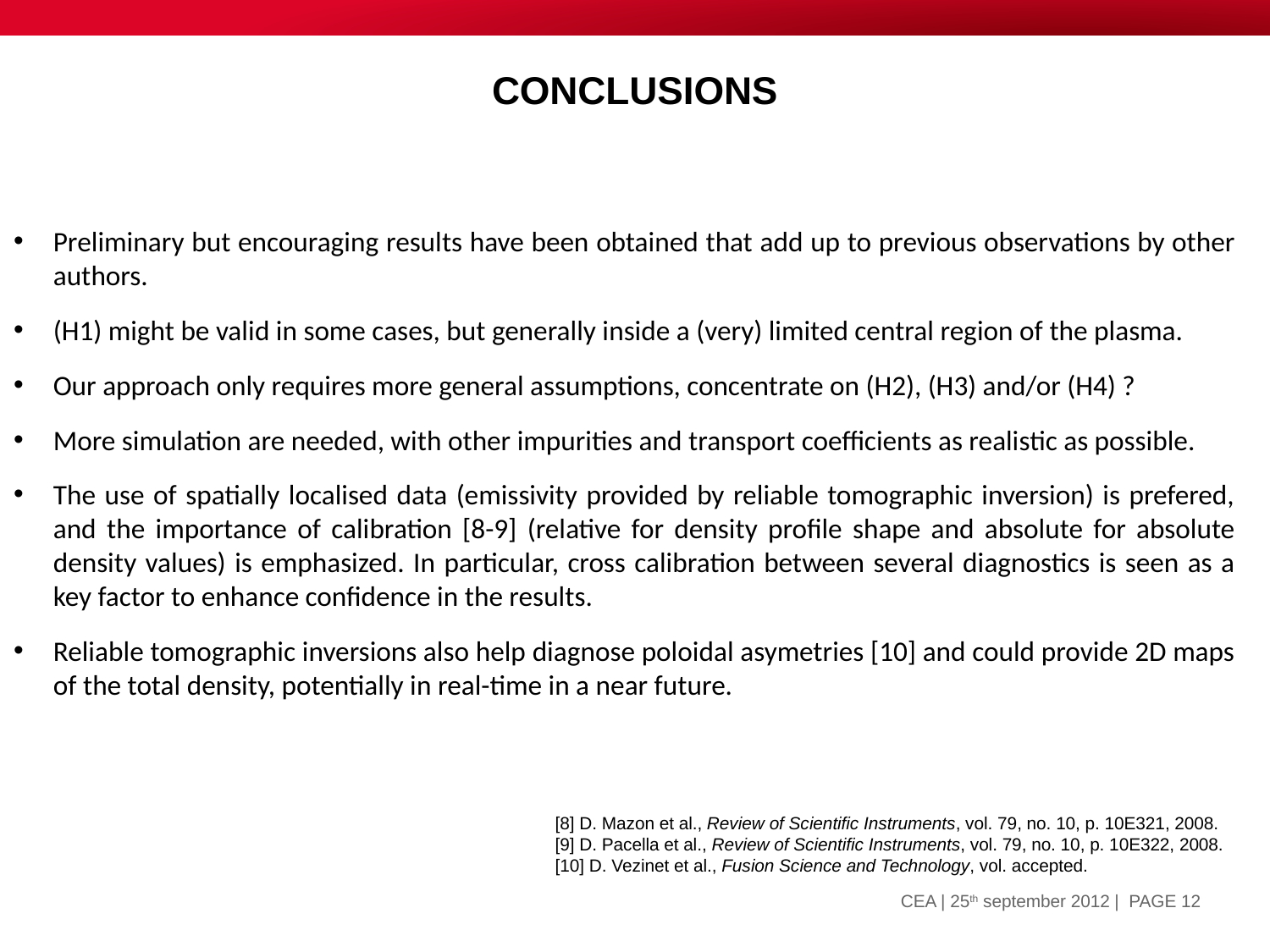

Conclusions
Preliminary but encouraging results have been obtained that add up to previous observations by other authors.
(H1) might be valid in some cases, but generally inside a (very) limited central region of the plasma.
Our approach only requires more general assumptions, concentrate on (H2), (H3) and/or (H4) ?
More simulation are needed, with other impurities and transport coefficients as realistic as possible.
The use of spatially localised data (emissivity provided by reliable tomographic inversion) is prefered, and the importance of calibration [8-9] (relative for density profile shape and absolute for absolute density values) is emphasized. In particular, cross calibration between several diagnostics is seen as a key factor to enhance confidence in the results.
Reliable tomographic inversions also help diagnose poloidal asymetries [10] and could provide 2D maps of the total density, potentially in real-time in a near future.
[8] D. Mazon et al., Review of Scientific Instruments, vol. 79, no. 10, p. 10E321, 2008.
[9] D. Pacella et al., Review of Scientific Instruments, vol. 79, no. 10, p. 10E322, 2008.
[10] D. Vezinet et al., Fusion Science and Technology, vol. accepted.
|  PAGE 12
CEA | 25th september 2012